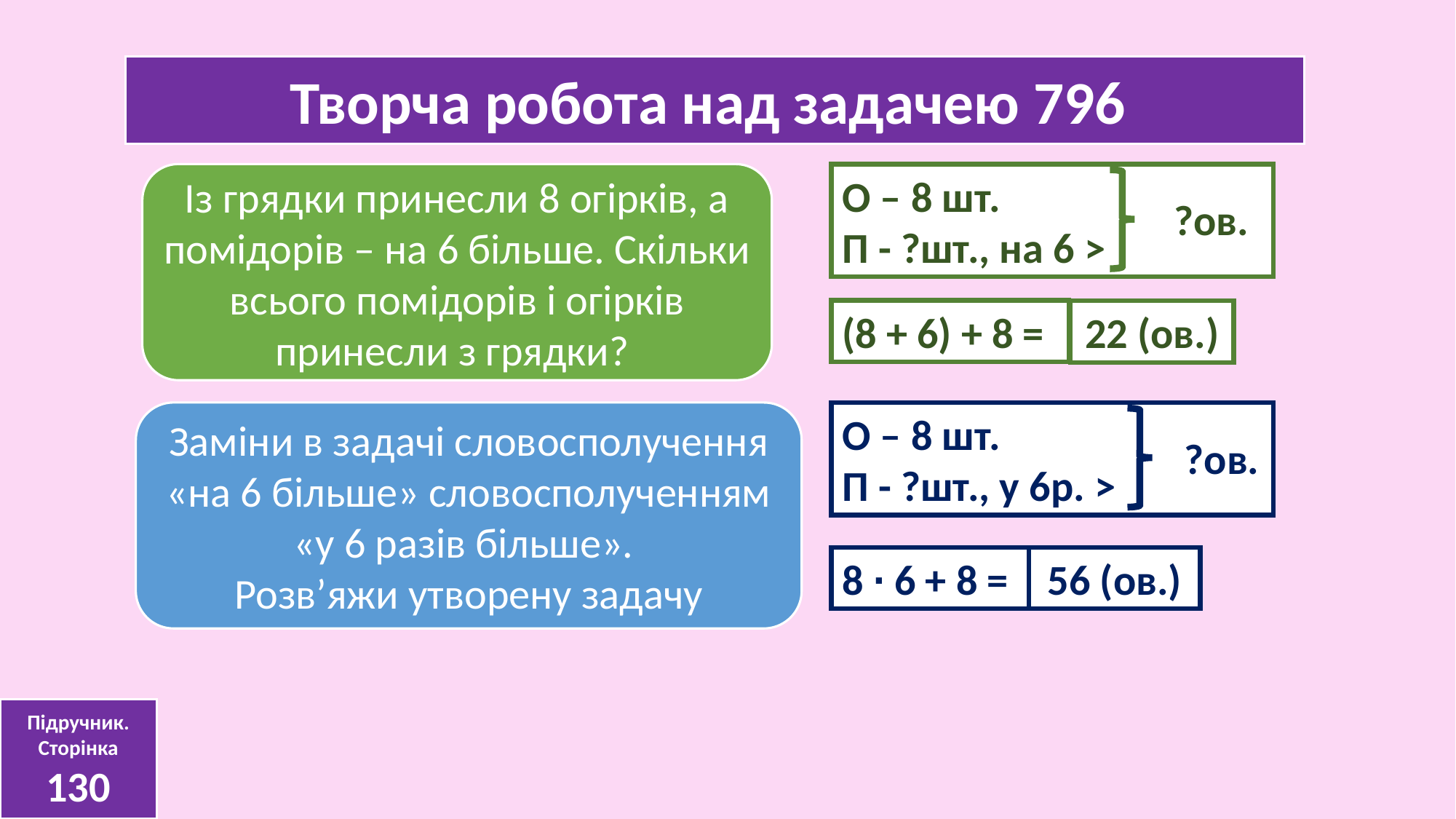

Творча робота над задачею 796
Із грядки принесли 8 огірків, а помідорів – на 6 більше. Скільки всього помідорів і огірків принесли з грядки?
О – 8 шт.
П - ?шт., на 6 >

?ов.
(8 + 6) + 8 =
22 (ов.)
Заміни в задачі словосполучення «на 6 більше» словосполученням «у 6 разів більше».
Розв’яжи утворену задачу
О – 8 шт.
П - ?шт., у 6р. >

?ов.
8 ∙ 6 + 8 =
56 (ов.)
Підручник.
Сторінка
130